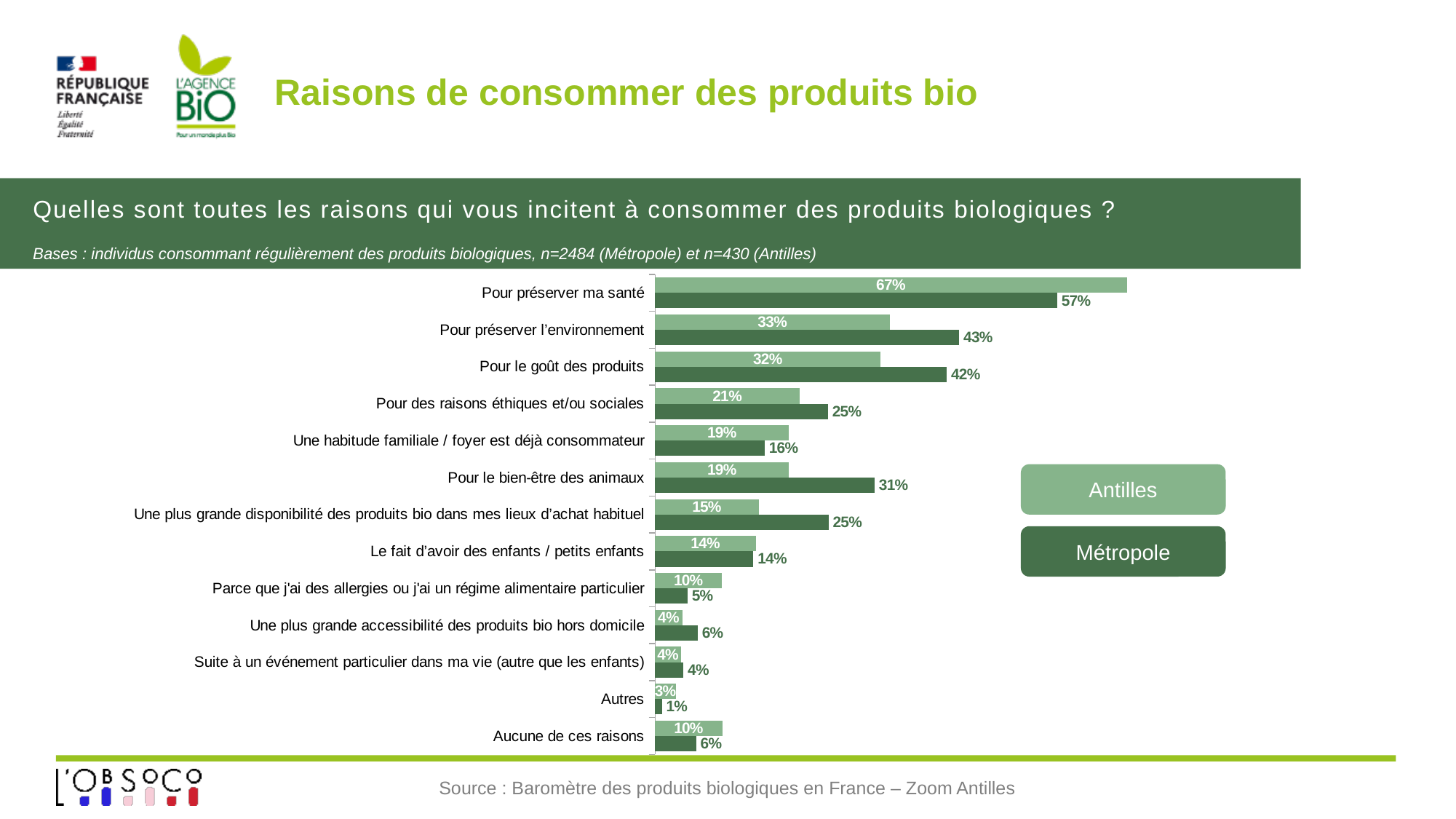

# Raisons de consommer des produits bio
Quelles sont toutes les raisons qui vous incitent à consommer des produits biologiques ?
Bases : individus consommant régulièrement des produits biologiques, n=2484 (Métropole) et n=430 (Antilles)

### Chart

| Category | Métropole | Antilles |
|---|---|---|
| Aucune de ces raisons | 0.058576522122785094 | 0.09558170029781589 |
| Autres | 0.009588051434152714 | 0.02962453062916875 |
| Suite à un événement particulier dans ma vie (autre que les enfants) | 0.040402530504515734 | 0.03698668057815271 |
| Une plus grande accessibilité des produits bio hors domicile | 0.0607222887728237 | 0.03855014873756981 |
| Parce que j'ai des allergies ou j'ai un régime alimentaire particulier | 0.04628429910099048 | 0.09533759747290386 |
| Le fait d’avoir des enfants / petits enfants | 0.13983321221417086 | 0.1436800049144609 |
| Une plus grande disponibilité des produits bio dans mes lieux d’achat habituel | 0.24679559288607356 | 0.14738497916702756 |
| Pour le bien-être des animaux | 0.3125065305433503 | 0.19043492957945884 |
| Une habitude familiale / foyer est déjà consommateur | 0.15595196351221347 | 0.19057486310538543 |
| Pour des raisons éthiques et/ou sociales | 0.2461137927349279 | 0.20568090734542227 |
| Pour le goût des produits | 0.41518162046984036 | 0.32079883234373796 |
| Pour préserver l’environnement | 0.43283383862202074 | 0.3345035451185508 |
| Pour préserver ma santé | 0.5722457765911817 | 0.6713988254569279 |
Antilles
Métropole